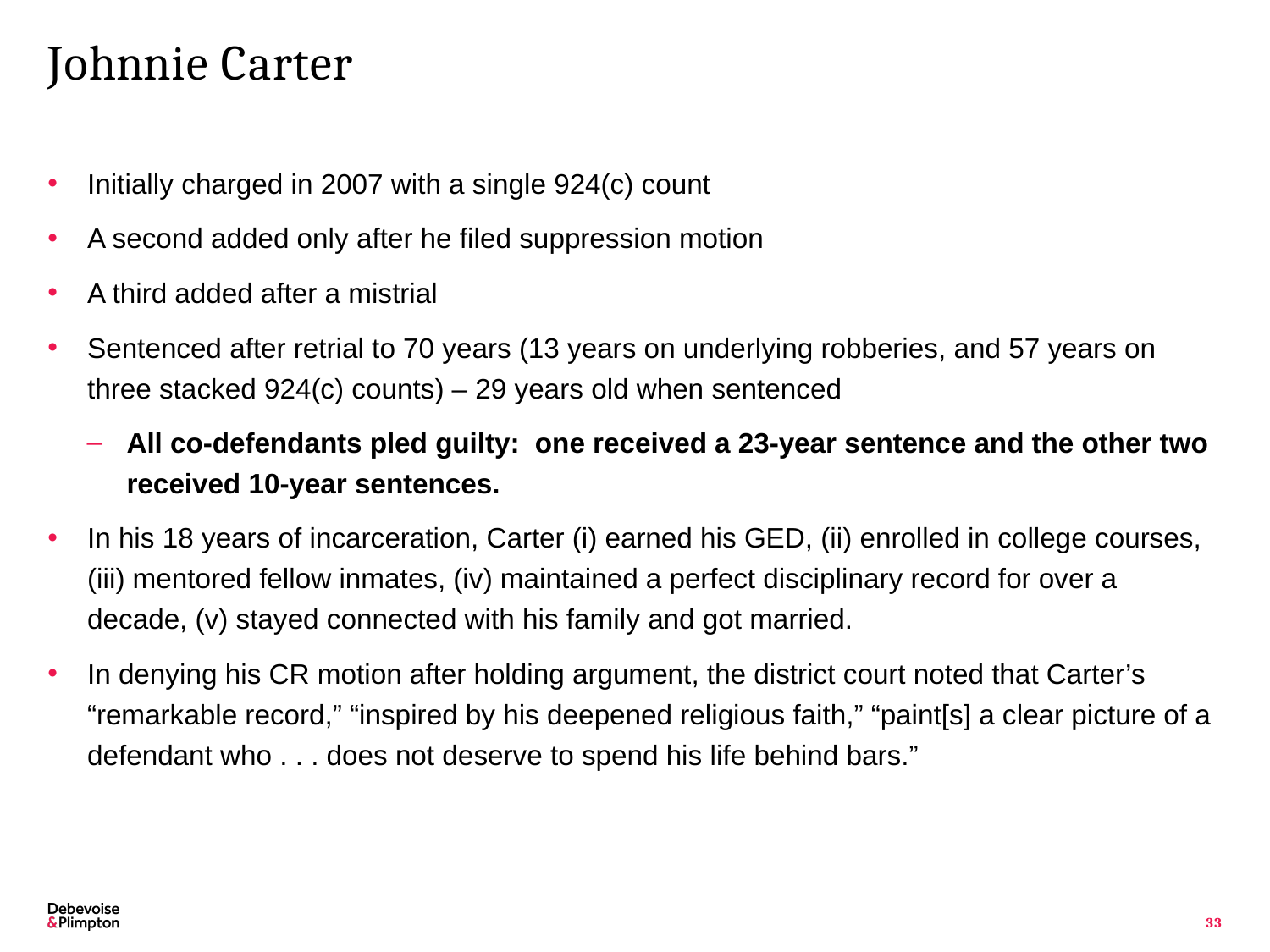

# Johnnie Carter
Initially charged in 2007 with a single 924(c) count
A second added only after he filed suppression motion
A third added after a mistrial
Sentenced after retrial to 70 years (13 years on underlying robberies, and 57 years on three stacked 924(c) counts) – 29 years old when sentenced
All co-defendants pled guilty:  one received a 23-year sentence and the other two received 10-year sentences.
In his 18 years of incarceration, Carter (i) earned his GED, (ii) enrolled in college courses, (iii) mentored fellow inmates, (iv) maintained a perfect disciplinary record for over a decade, (v) stayed connected with his family and got married.
In denying his CR motion after holding argument, the district court noted that Carter’s “remarkable record,” “inspired by his deepened religious faith,” “paint[s] a clear picture of a defendant who . . . does not deserve to spend his life behind bars.”